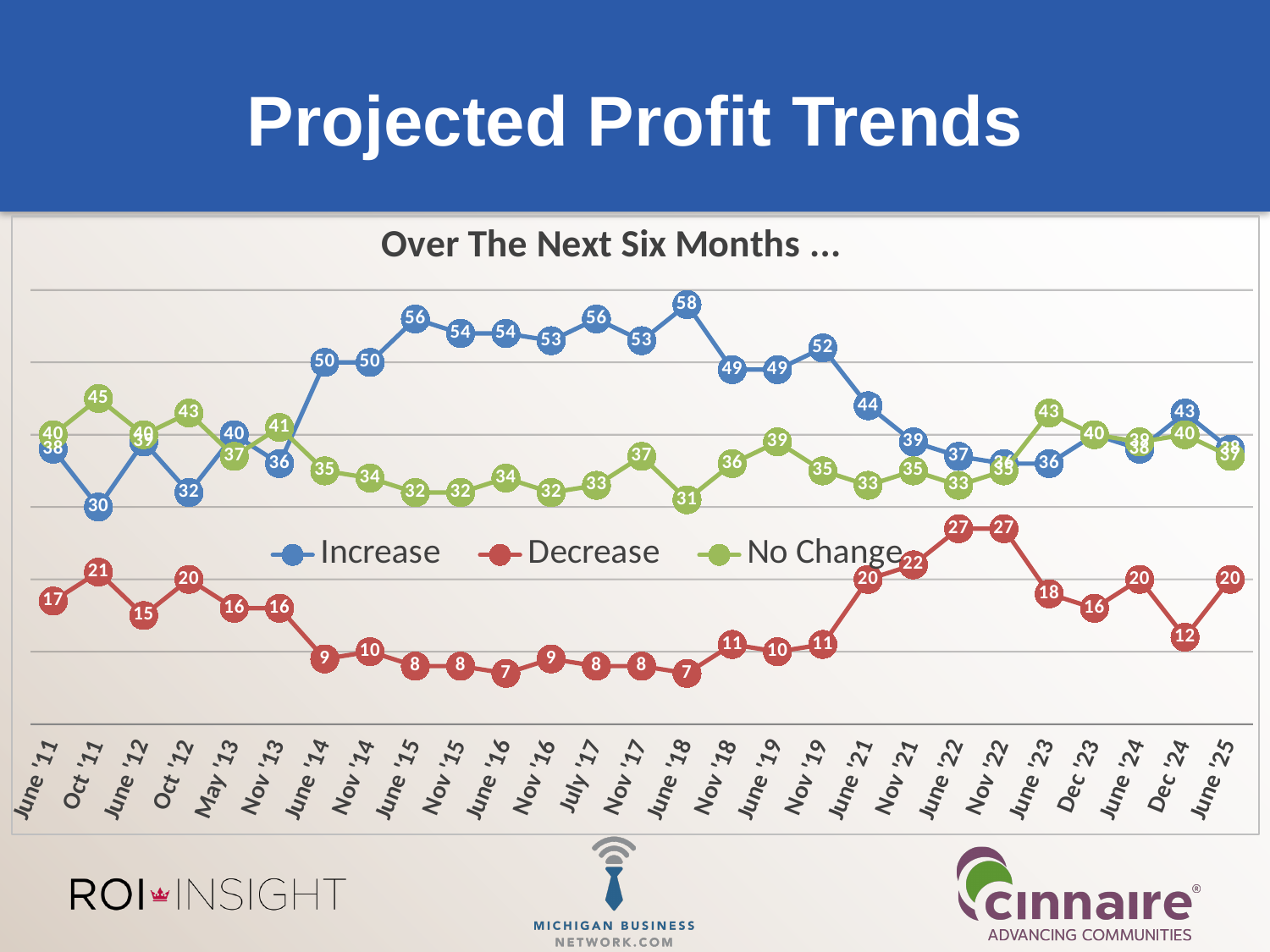

# Projected Profit Trends

### Chart: Over The Next Six Months ...

| Category | Increase | Decrease | No Change |
|---|---|---|---|
| June '11 | 38.0 | 17.0 | 40.0 |
| Oct '11 | 30.0 | 21.0 | 45.0 |
| June '12 | 39.0 | 15.0 | 40.0 |
| Oct '12 | 32.0 | 20.0 | 43.0 |
| May '13 | 40.0 | 16.0 | 37.0 |
| Nov '13 | 36.0 | 16.0 | 41.0 |
| June '14 | 50.0 | 9.0 | 35.0 |
| Nov '14 | 50.0 | 10.0 | 34.0 |
| June '15 | 56.0 | 8.0 | 32.0 |
| Nov '15 | 54.0 | 8.0 | 32.0 |
| June '16 | 54.0 | 7.0 | 34.0 |
| Nov '16 | 53.0 | 9.0 | 32.0 |
| July '17 | 56.0 | 8.0 | 33.0 |
| Nov '17 | 53.0 | 8.0 | 37.0 |
| June '18 | 58.0 | 7.0 | 31.0 |
| Nov '18 | 49.0 | 11.0 | 36.0 |
| June '19 | 49.0 | 10.0 | 39.0 |
| Nov '19 | 52.0 | 11.0 | 35.0 |
| June '21 | 44.0 | 20.0 | 33.0 |
| Nov '21 | 39.0 | 22.0 | 35.0 |
| June '22 | 37.0 | 27.0 | 33.0 |
| Nov '22 | 36.0 | 27.0 | 35.0 |
| June '23 | 36.0 | 18.0 | 43.0 |
| Dec '23 | 40.0 | 16.0 | 40.0 |
| June '24 | 38.0 | 20.0 | 39.0 |
| Dec '24 | 43.0 | 12.0 | 40.0 |
| June '25 | 38.0 | 20.0 | 37.0 |